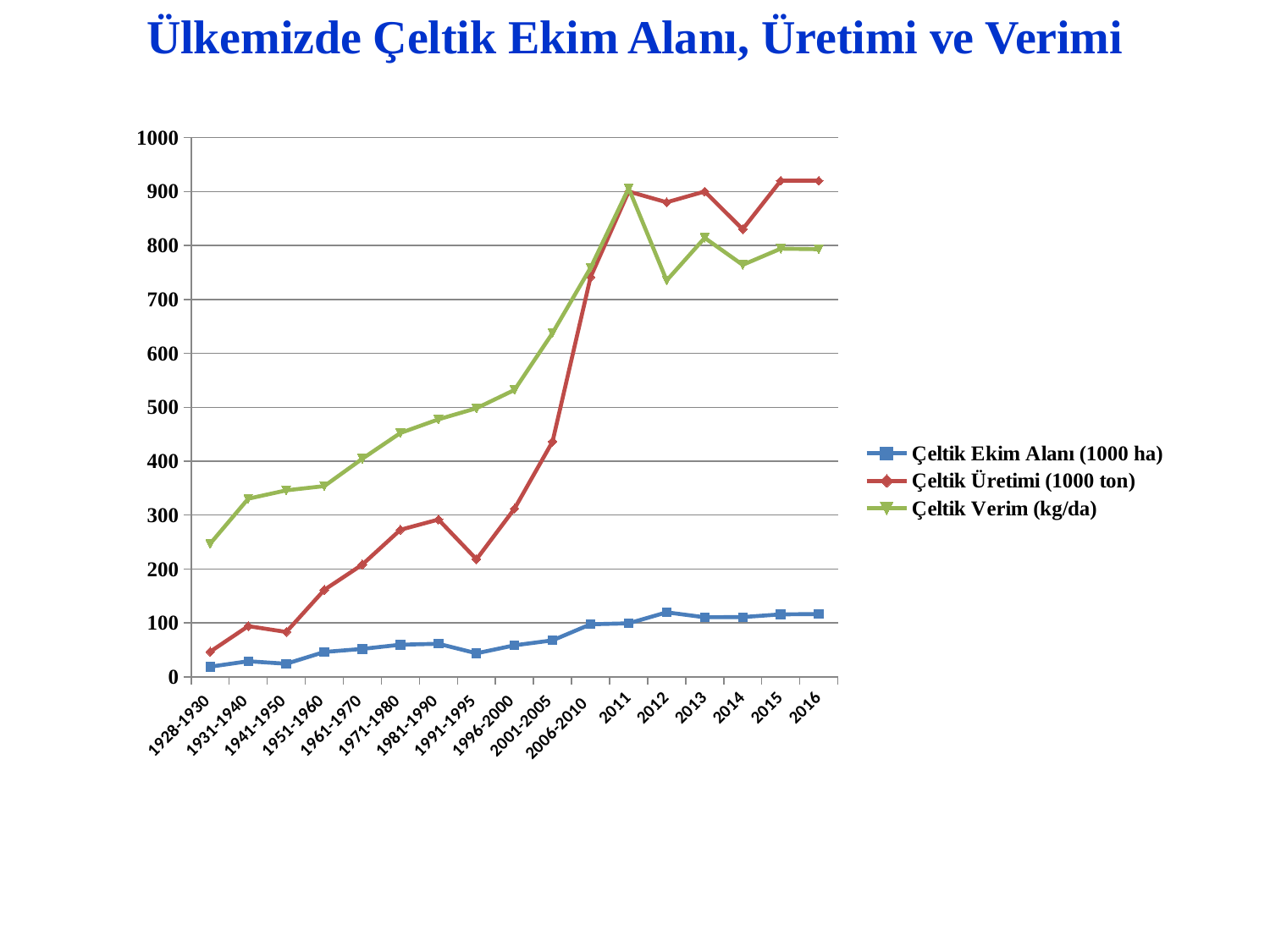

# Ülkemizde Çeltik Ekim Alanı, Üretimi ve Verimi

### Chart

| Category | Çeltik Ekim Alanı (1000 ha) | Çeltik Üretimi (1000 ton)  | Çeltik Verim (kg/da) |
|---|---|---|---|
| 1928-1930  | 18.9 | 46.7 | 247.0 |
| 1931-1940  | 29.0 | 94.2 | 330.4 |
| 1941-1950  | 24.4 | 83.3 | 345.9 |
| 1951-1960  | 46.3 | 161.3 | 353.8 |
| 1961-1970  | 51.9 | 208.3 | 404.6 |
| 1971-1980  | 59.7 | 272.8 | 452.3 |
| 1981-1990  | 61.5 | 291.8 | 477.6 |
| 1991-1995  | 43.8 | 218.0 | 498.2 |
| 1996-2000  | 58.6 | 312.0 | 532.2 |
| 2001-2005  | 67.8 | 436.4 | 637.6 |
| 2006-2010   | 97.6 | 741.5 | 758.6 |
| 2011 | 99.4 | 900.0 | 906.0 |
| 2012 | 119.7 | 880.0 | 735.0 |
| 2013 | 110.6 | 900.0 | 814.0 |
| 2014 | 110.9 | 830.0 | 764.0 |
| 2015 | 115.9 | 920.0 | 794.0 |
| 2016 | 116.6 | 920.0 | 793.0 |